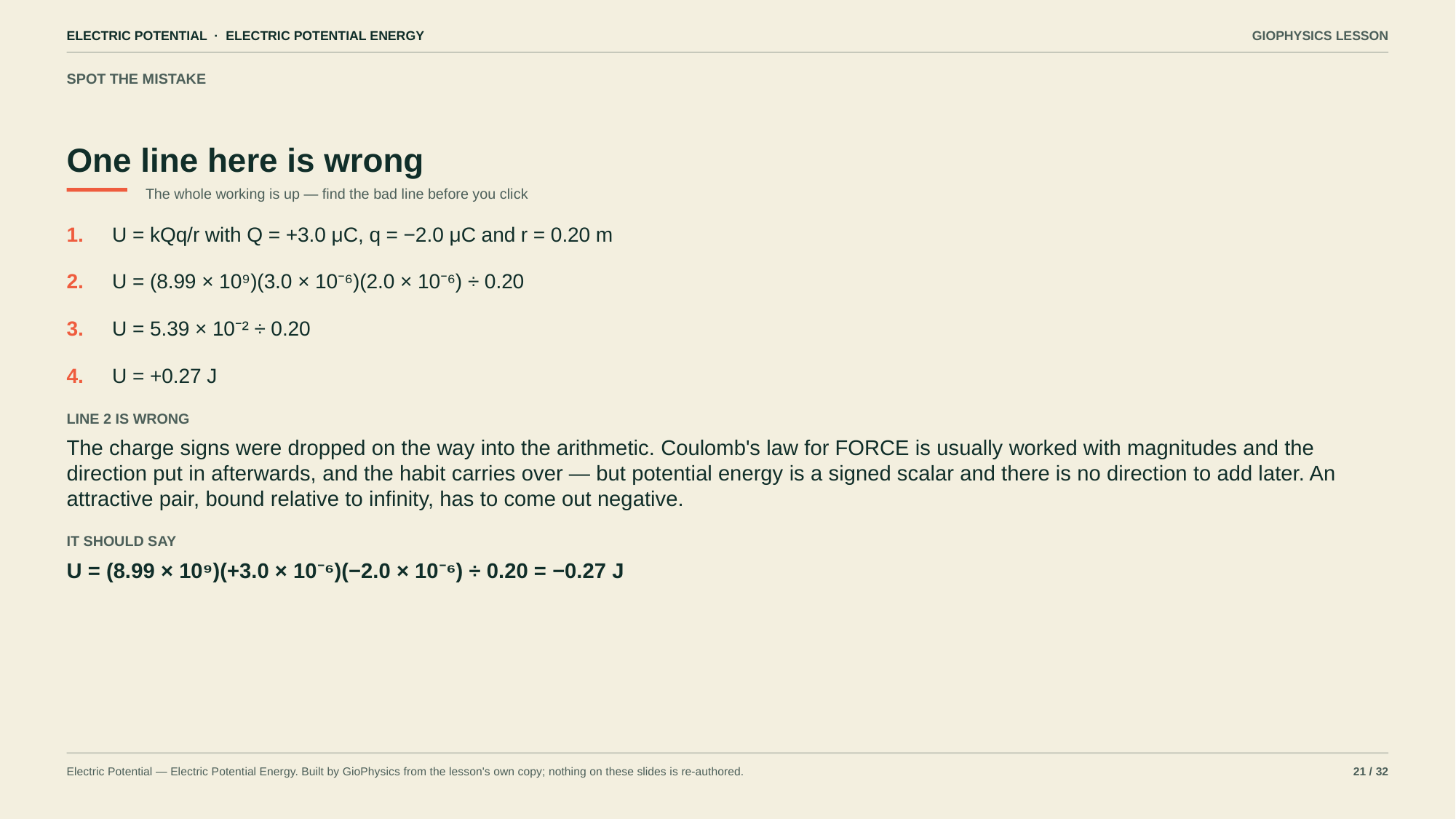

ELECTRIC POTENTIAL  ·  ELECTRIC POTENTIAL ENERGY
GIOPHYSICS LESSON

SPOT THE MISTAKE
One line here is wrong
The whole working is up — find the bad line before you click

1.
U = kQq/r with Q = +3.0 μC, q = −2.0 μC and r = 0.20 m
2.
U = (8.99 × 10⁹)(3.0 × 10⁻⁶)(2.0 × 10⁻⁶) ÷ 0.20
3.
U = 5.39 × 10⁻² ÷ 0.20
4.
U = +0.27 J
LINE 2 IS WRONG
The charge signs were dropped on the way into the arithmetic. Coulomb's law for FORCE is usually worked with magnitudes and the direction put in afterwards, and the habit carries over — but potential energy is a signed scalar and there is no direction to add later. An attractive pair, bound relative to infinity, has to come out negative.
IT SHOULD SAY
U = (8.99 × 10⁹)(+3.0 × 10⁻⁶)(−2.0 × 10⁻⁶) ÷ 0.20 = −0.27 J

Electric Potential — Electric Potential Energy. Built by GioPhysics from the lesson's own copy; nothing on these slides is re-authored.
21 / 32